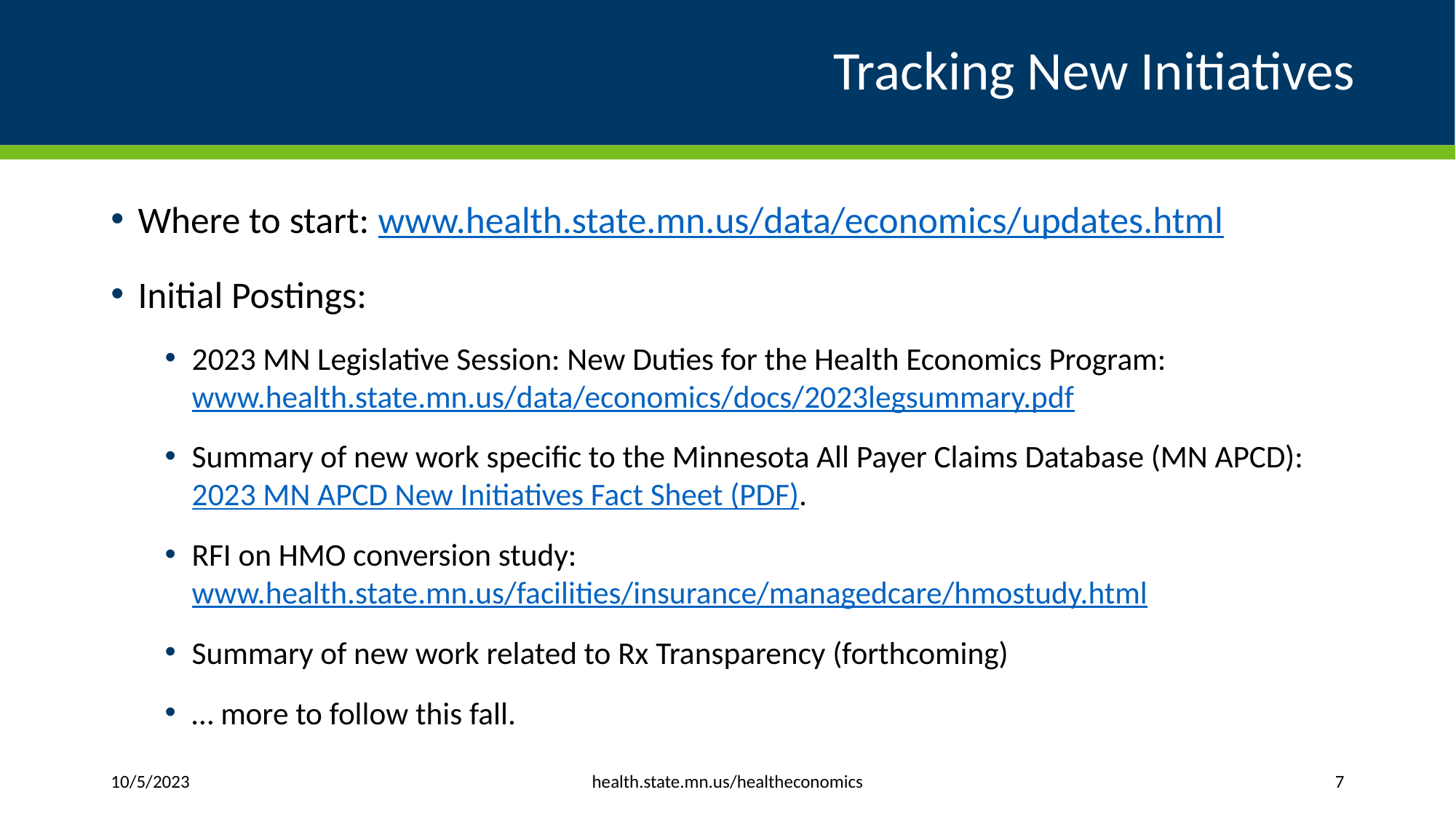

# Tracking New Initiatives
Where to start: www.health.state.mn.us/data/economics/updates.html
Initial Postings:
2023 MN Legislative Session: New Duties for the Health Economics Program: www.health.state.mn.us/data/economics/docs/2023legsummary.pdf
Summary of new work specific to the Minnesota All Payer Claims Database (MN APCD): 2023 MN APCD New Initiatives Fact Sheet (PDF).
RFI on HMO conversion study: www.health.state.mn.us/facilities/insurance/managedcare/hmostudy.html
Summary of new work related to Rx Transparency (forthcoming)
… more to follow this fall.

health.state.mn.us/healtheconomics
10/5/2023
7